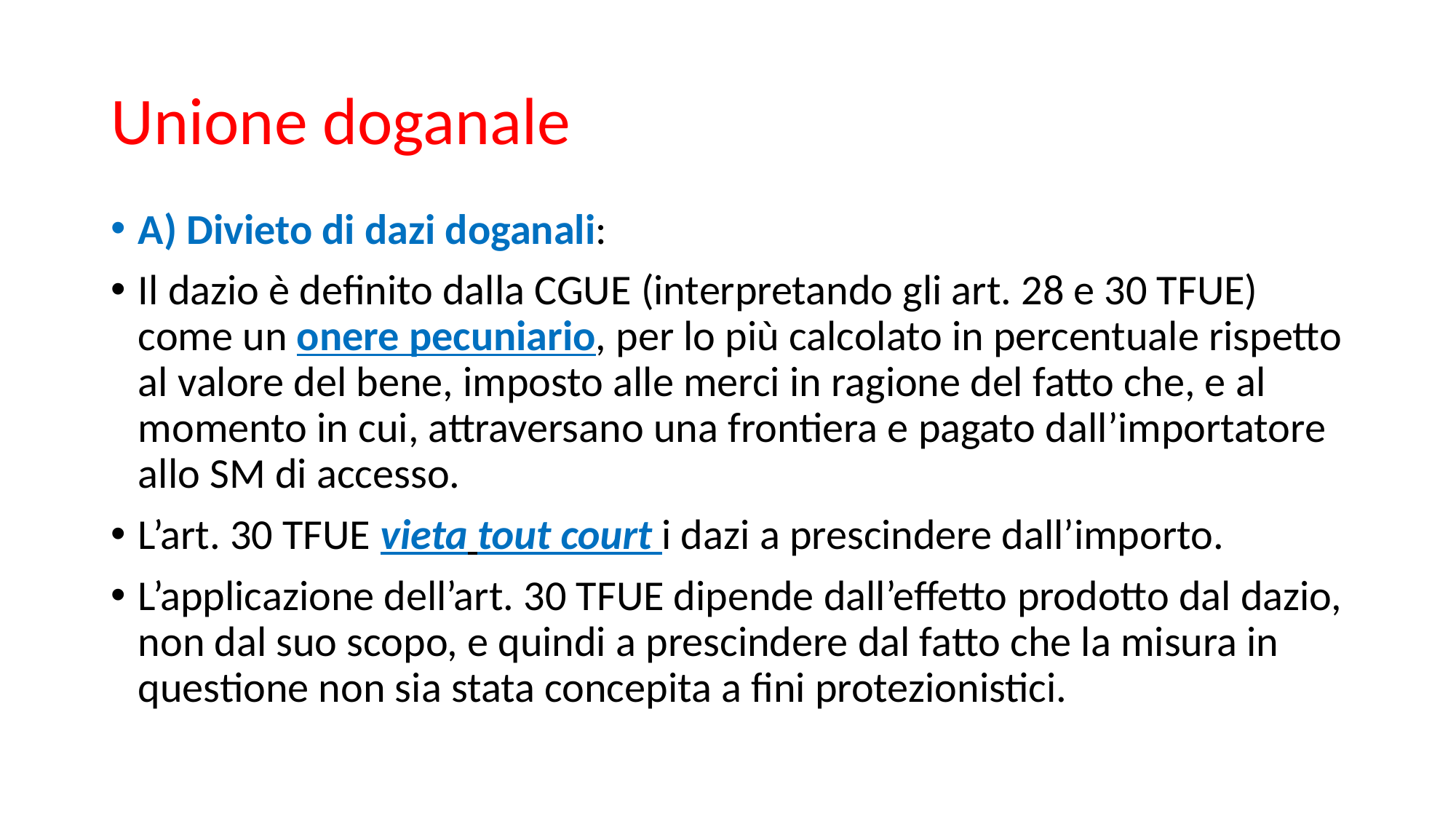

# Unione doganale
A) Divieto di dazi doganali:
Il dazio è definito dalla CGUE (interpretando gli art. 28 e 30 TFUE) come un onere pecuniario, per lo più calcolato in percentuale rispetto al valore del bene, imposto alle merci in ragione del fatto che, e al momento in cui, attraversano una frontiera e pagato dall’importatore allo SM di accesso.
L’art. 30 TFUE vieta tout court i dazi a prescindere dall’importo.
L’applicazione dell’art. 30 TFUE dipende dall’effetto prodotto dal dazio, non dal suo scopo, e quindi a prescindere dal fatto che la misura in questione non sia stata concepita a fini protezionistici.